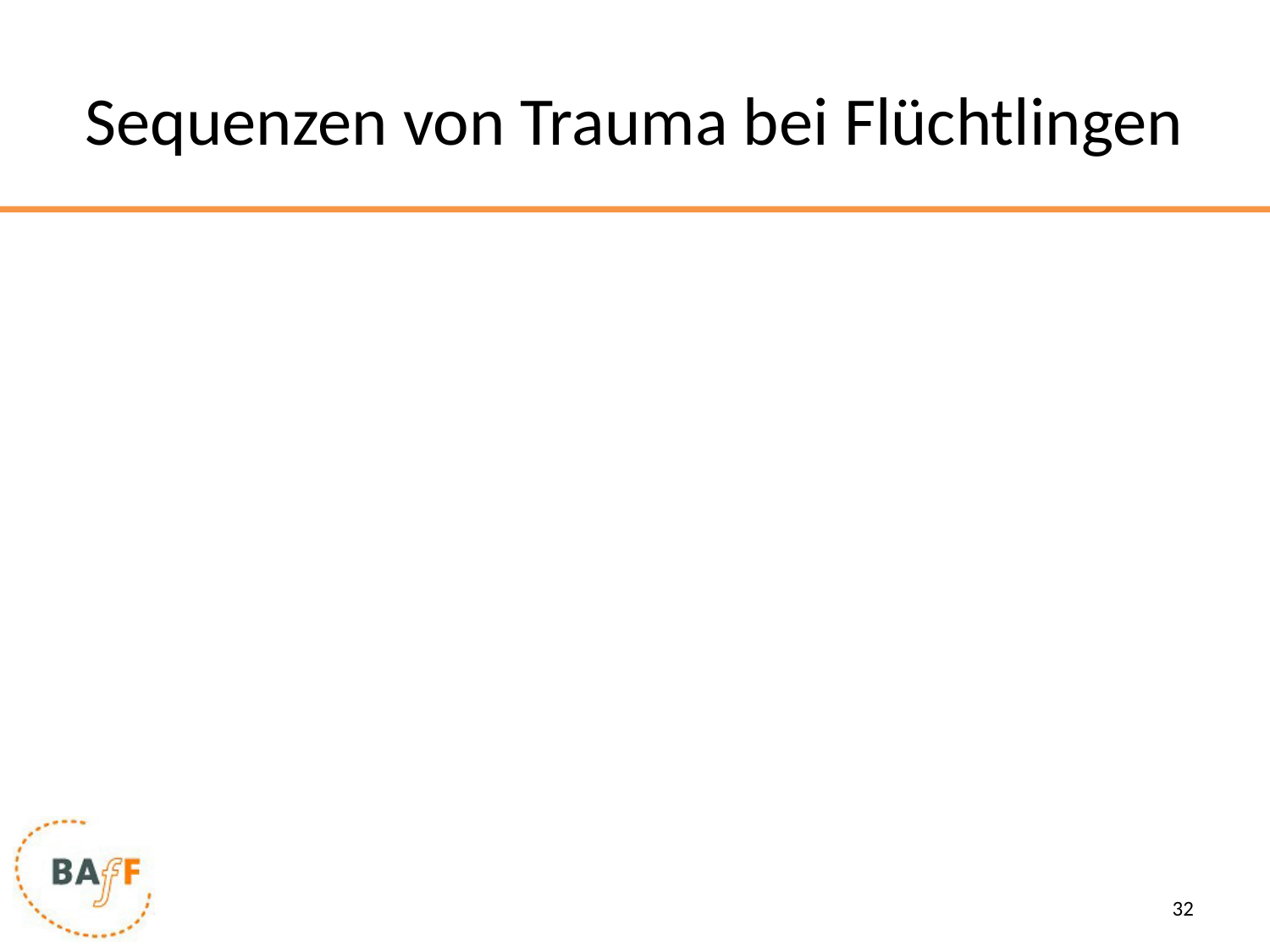

# Sequenzen von Trauma bei Flüchtlingen

32